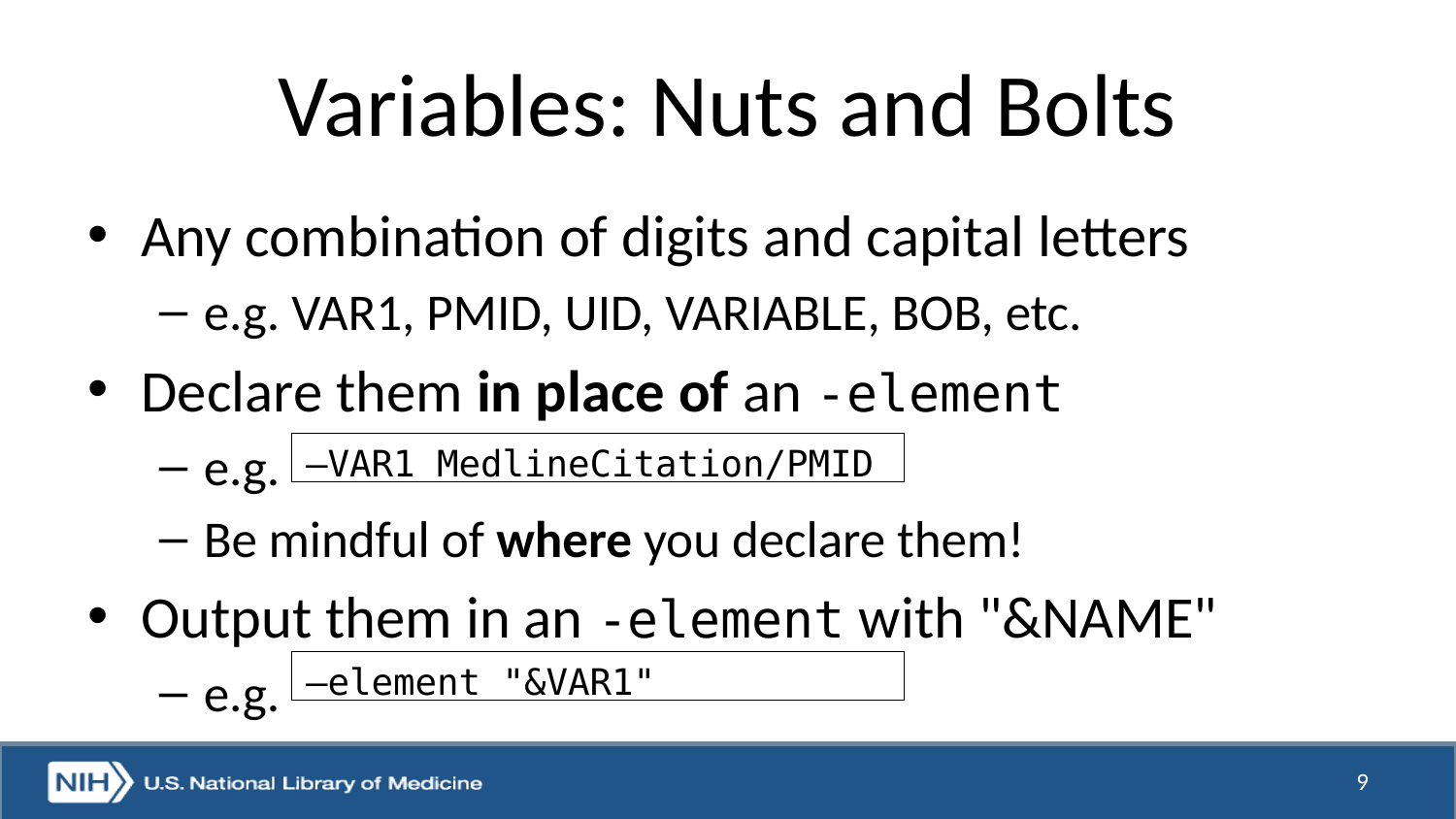

# Variables: Nuts and Bolts
Any combination of digits and capital letters
e.g. VAR1, PMID, UID, VARIABLE, BOB, etc.
Declare them in place of an -element
e.g.
Be mindful of where you declare them!
Output them in an -element with "&NAME"
e.g.
–VAR1 MedlineCitation/PMID
–element "&VAR1"
9